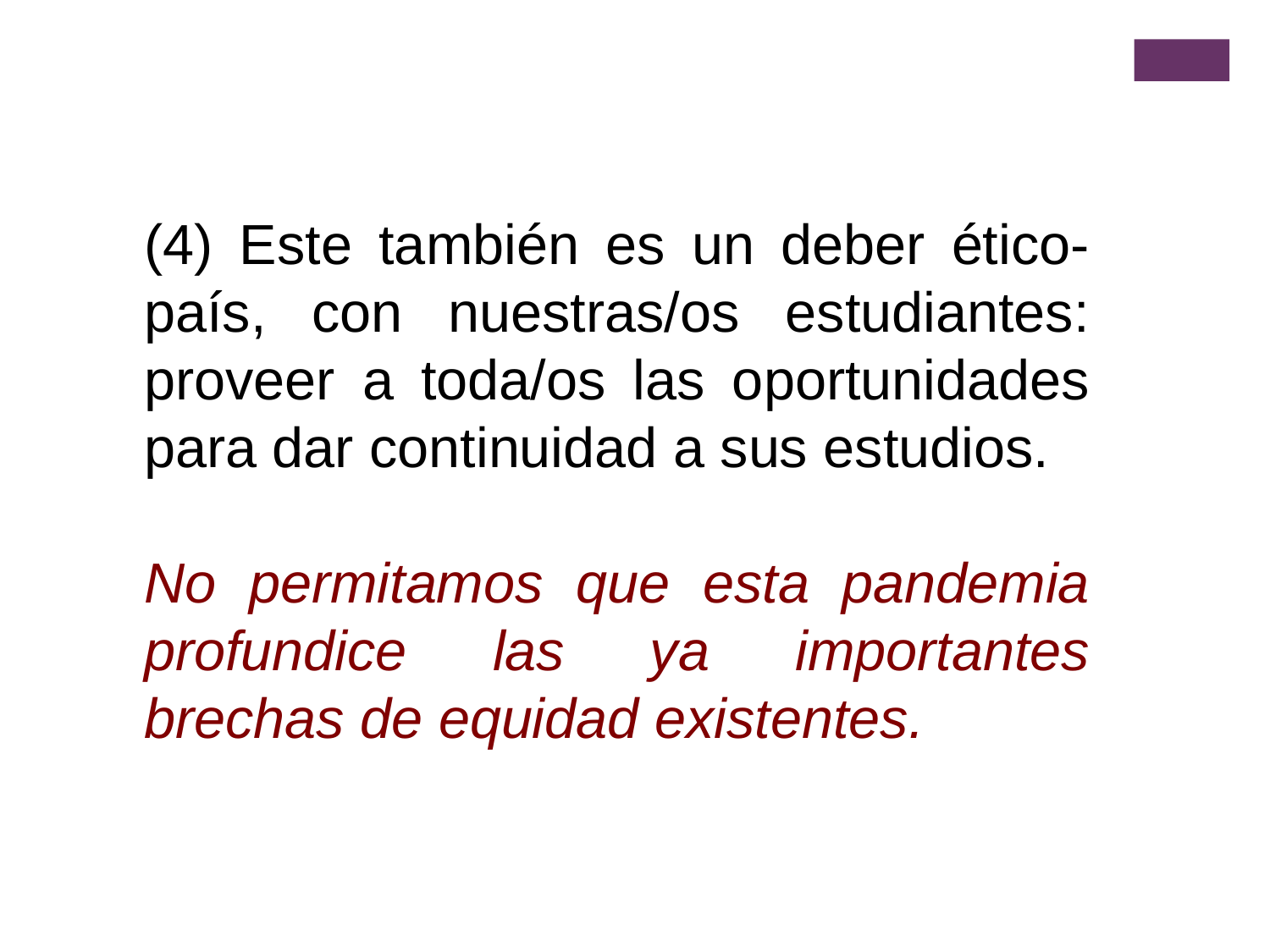

(4) Este también es un deber ético-país, con nuestras/os estudiantes: proveer a toda/os las oportunidades para dar continuidad a sus estudios.

No permitamos que esta pandemia profundice las ya importantes brechas de equidad existentes.